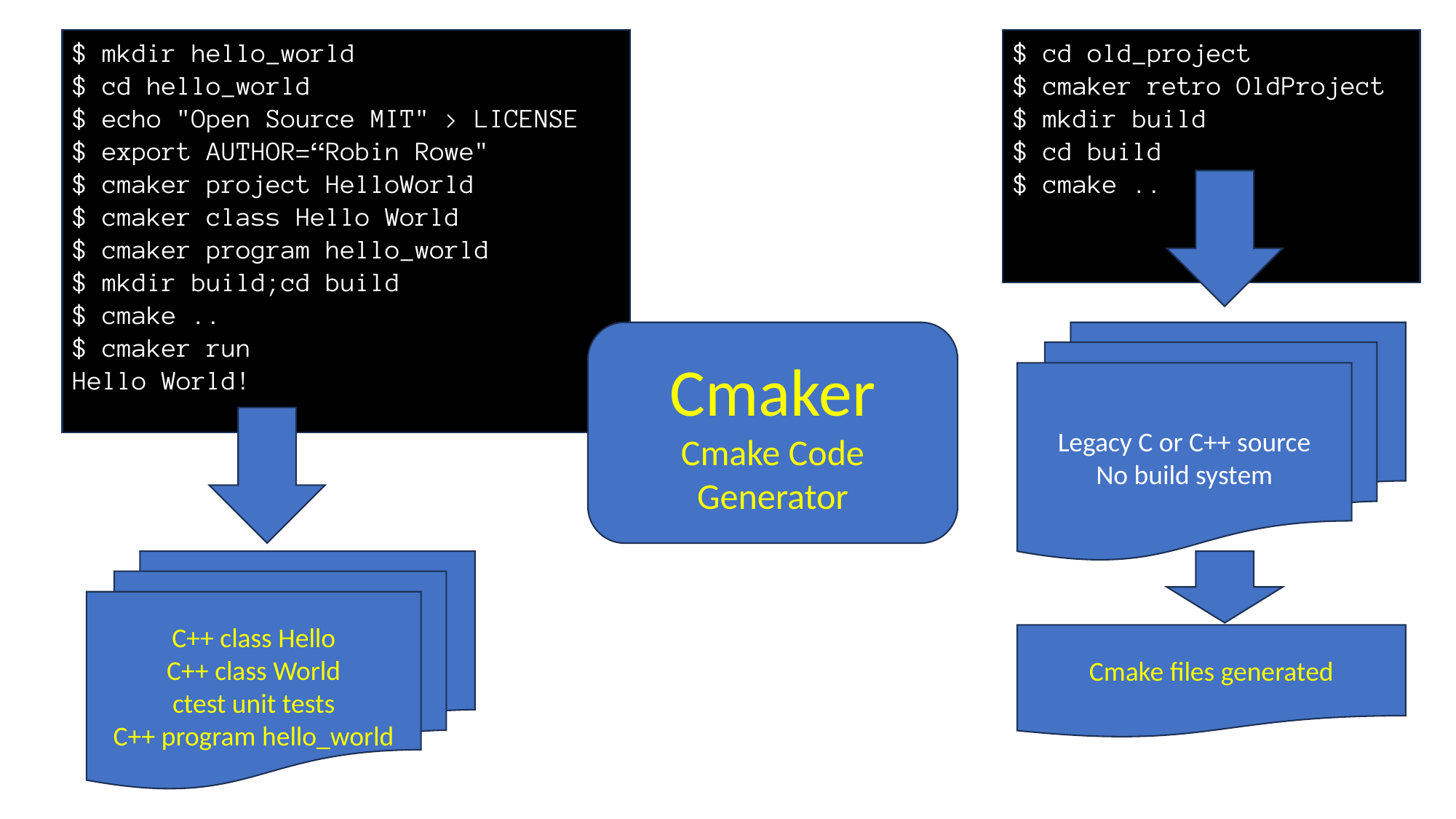

$ mkdir hello_world
$ cd hello_world
$ echo "Open Source MIT" > LICENSE
$ export AUTHOR=“Robin Rowe"
$ cmaker project HelloWorld
$ cmaker class Hello World
$ cmaker program hello_world
$ mkdir build;cd build
$ cmake ..
$ cmaker run
Hello World!
$ cd old_project
$ cmaker retro OldProject
$ mkdir build
$ cd build
$ cmake ..

Cmaker
Cmake Code Generator
Legacy C or C++ source
No build system

C++ class Hello
C++ class World
ctest unit tests
C++ program hello_world
Cmake files generated